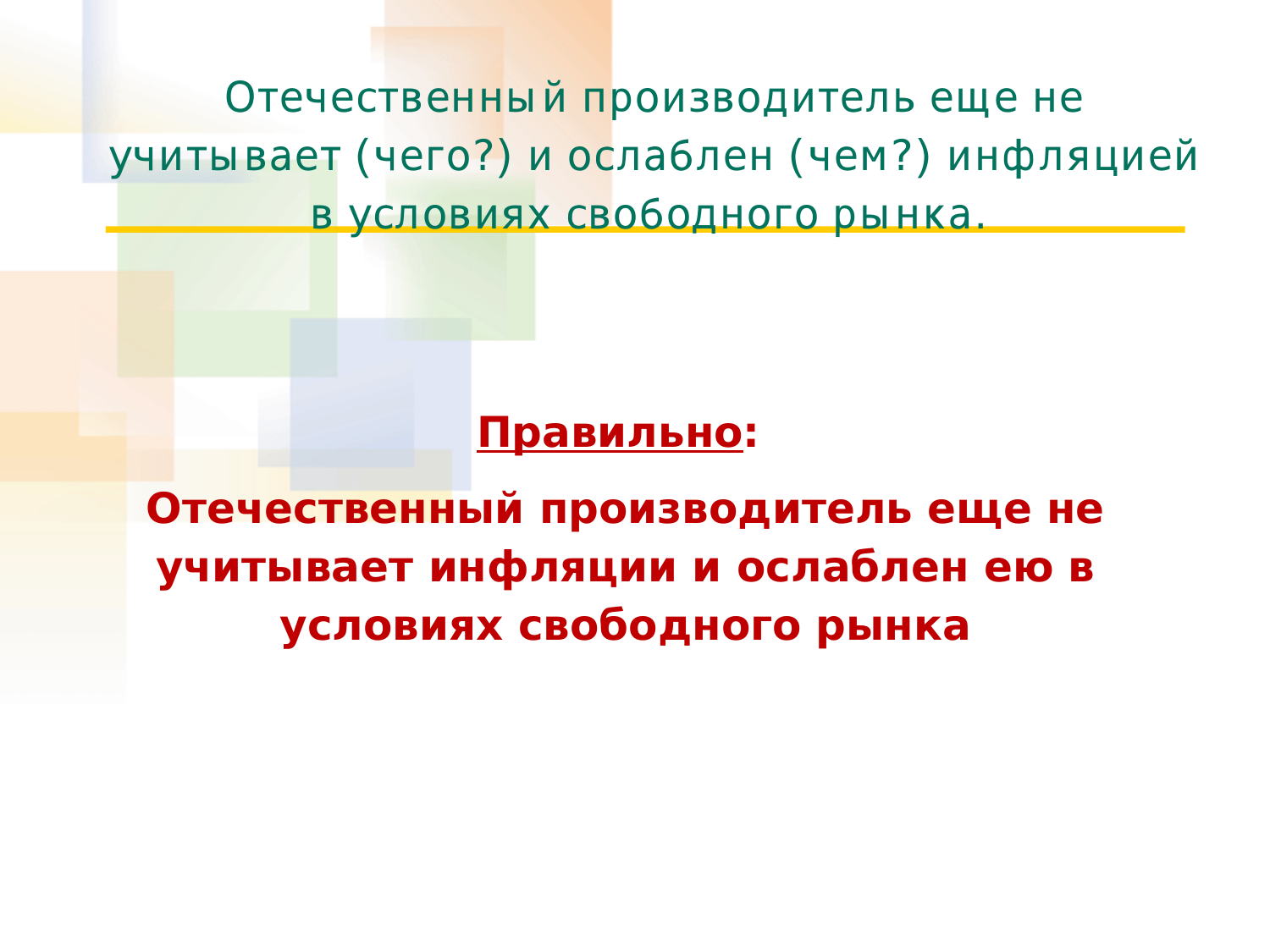

Отечественный производитель еще не учитывает (чего?) и ослаблен (чем?) инфляцией в условиях свободного рынка.
Правильно:
Отечественный производитель еще не учитывает инфляции и ослаблен ею в условиях свободного рынка